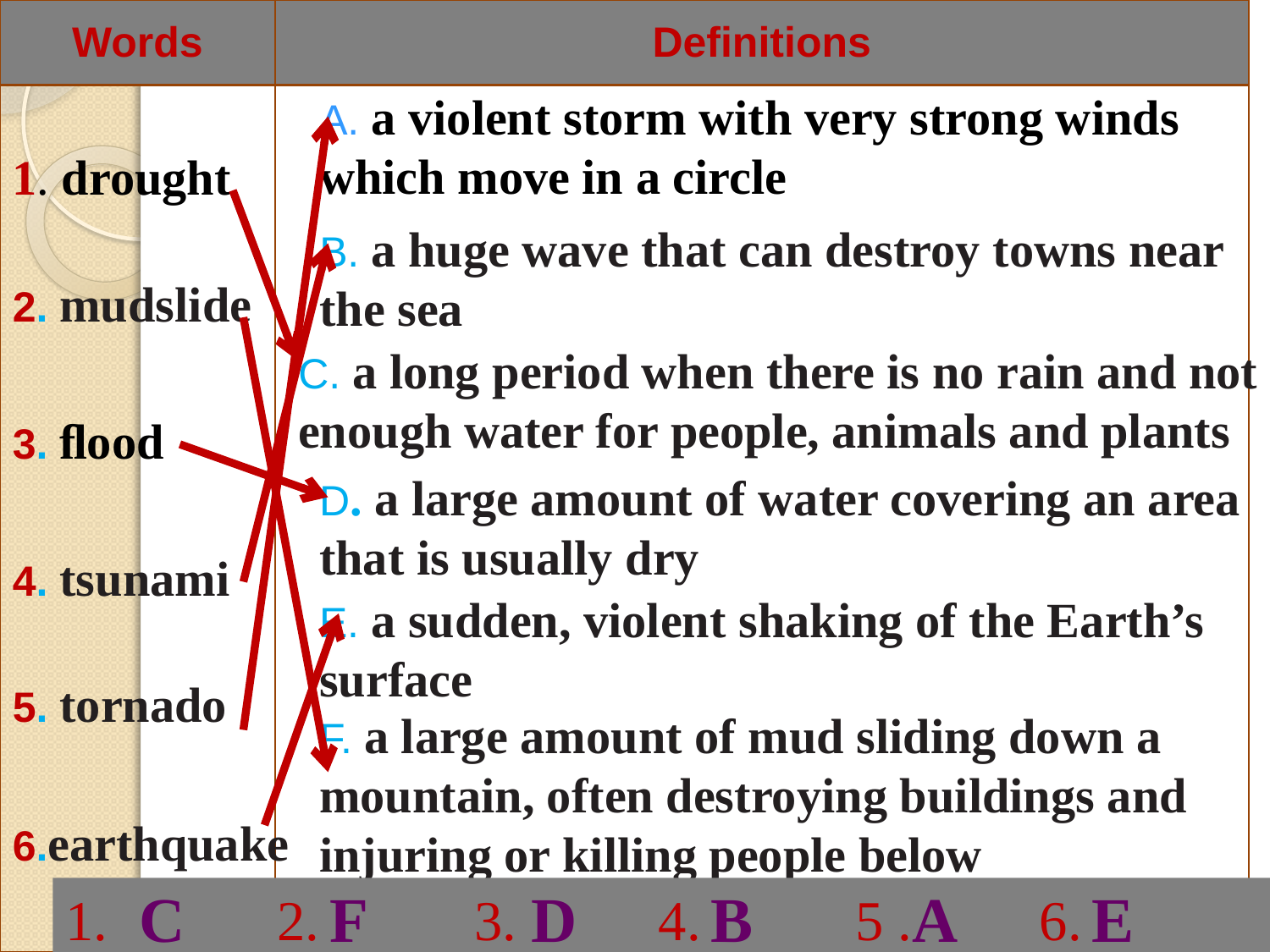

| Words | Definitions |
| --- | --- |
|  |  |
A. a violent storm with very strong winds which move in a circle
1. drought
B. a huge wave that can destroy towns near the sea
2. mudslide
C. a long period when there is no rain and not enough water for people, animals and plants
3. ﬂood
D. a large amount of water covering an area that is usually dry

4. tsunami
E. a sudden, violent shaking of the Earth’s surface
5. tornado
F. a large amount of mud sliding down a mountain, often destroying buildings and injuring or killing people below
6.earthquake
C
F
D
B
A
E
1. 	      2. 	  3.          4.	  5 .         6.